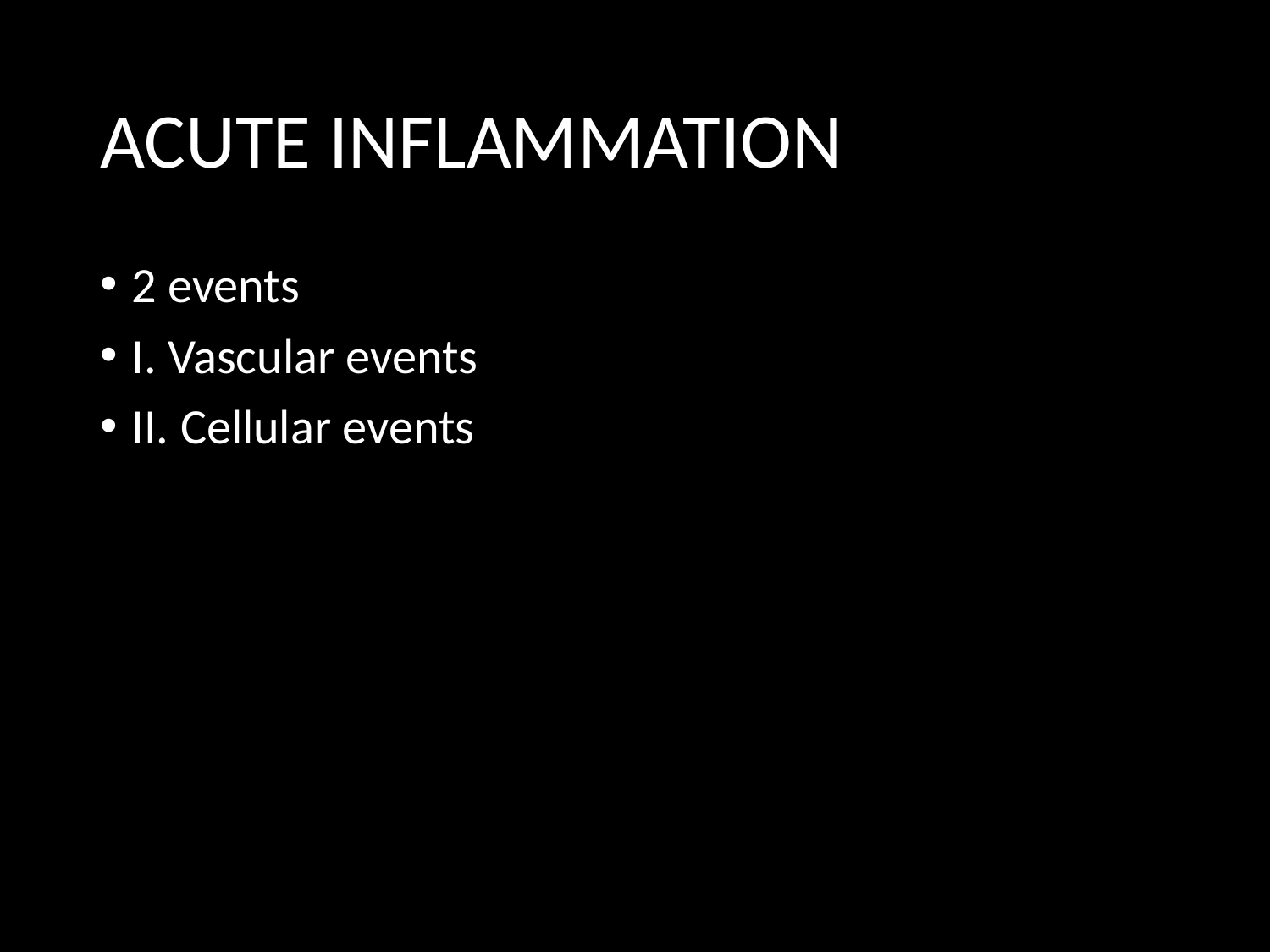

# ACUTE INFLAMMATION
2 events
I. Vascular events
II. Cellular events